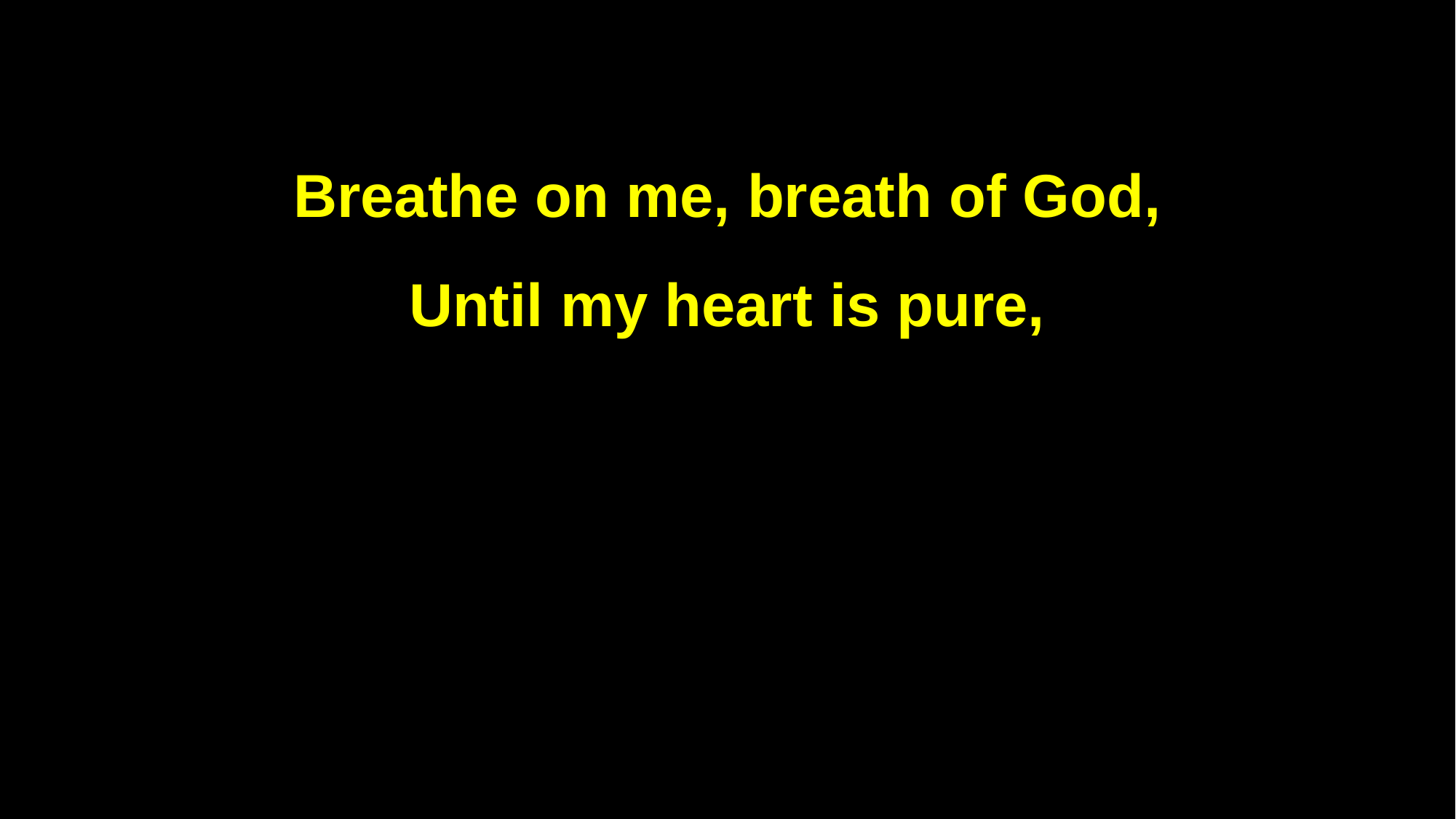

Breathe on me, breath of God,
Until my heart is pure,